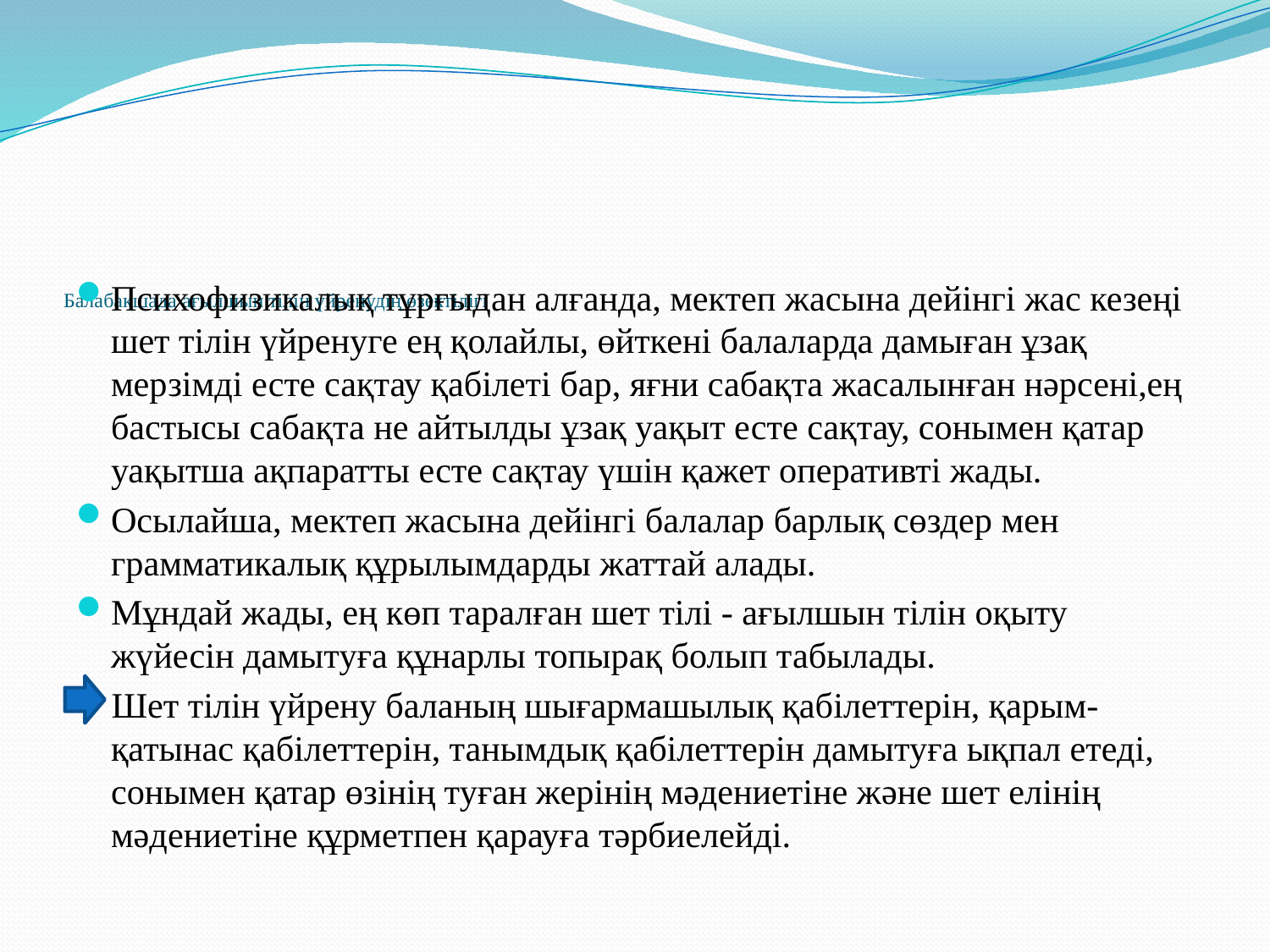

# Балабақшада ағылшын тілін үйренудің өзектілігі
Психофизикалық тұрғыдан алғанда, мектеп жасына дейінгі жас кезеңі шет тілін үйренуге ең қолайлы, өйткені балаларда дамыған ұзақ мерзімді есте сақтау қабілеті бар, яғни сабақта жасалынған нәрсені,ең бастысы сабақта не айтылды ұзақ уақыт есте сақтау, сонымен қатар уақытша ақпаратты есте сақтау үшін қажет оперативті жады.
Осылайша, мектеп жасына дейінгі балалар барлық сөздер мен грамматикалық құрылымдарды жаттай алады.
Мұндай жады, ең көп таралған шет тілі - ағылшын тілін оқыту жүйесін дамытуға құнарлы топырақ болып табылады.
    Шет тілін үйрену баланың шығармашылық қабілеттерін, қарым-қатынас қабілеттерін, танымдық қабілеттерін дамытуға ықпал етеді, сонымен қатар өзінің туған жерінің мәдениетіне және шет елінің мәдениетіне құрметпен қарауға тәрбиелейді.